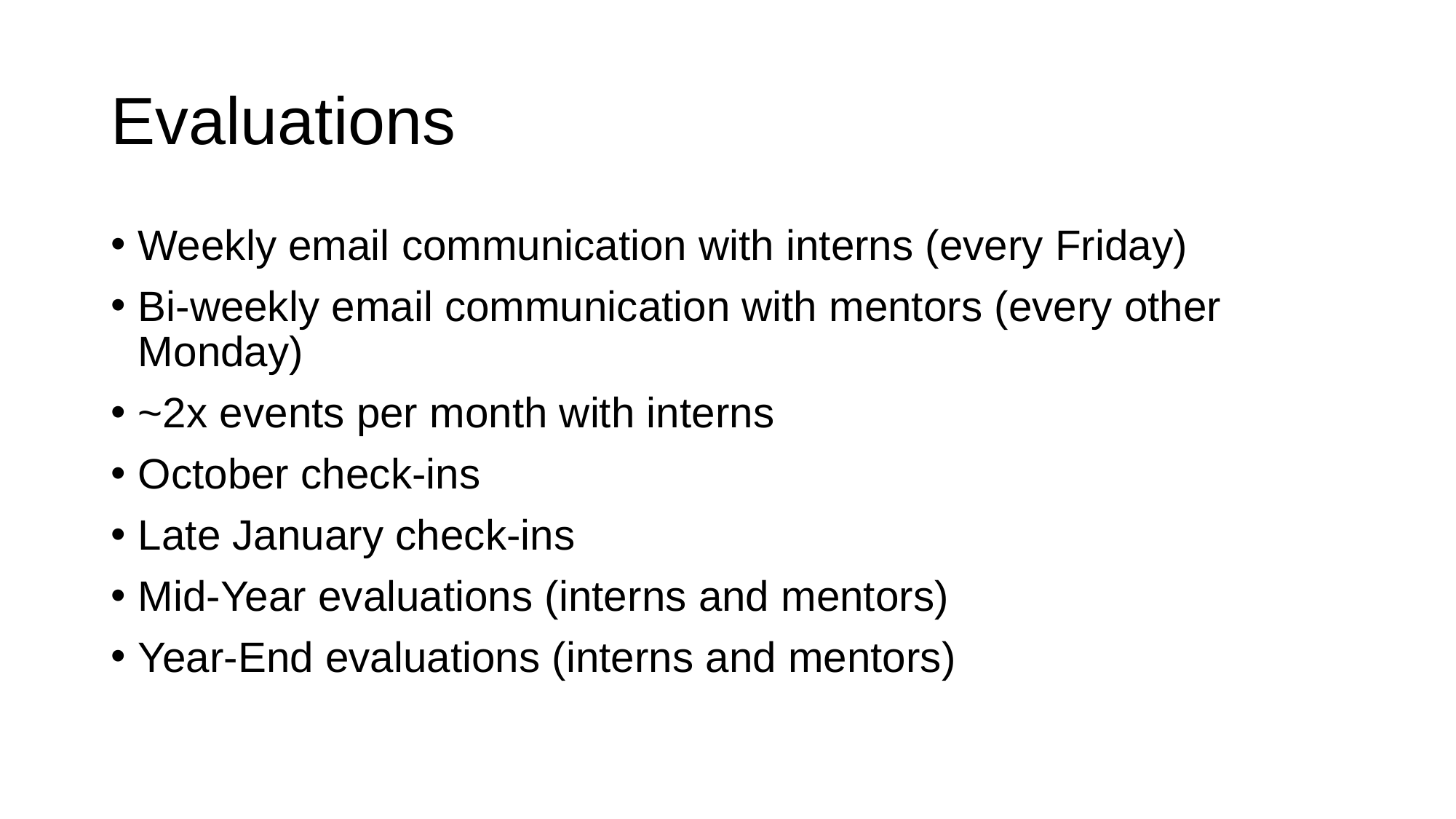

# Evaluations
Weekly email communication with interns (every Friday)
Bi-weekly email communication with mentors (every other Monday)
~2x events per month with interns
October check-ins
Late January check-ins
Mid-Year evaluations (interns and mentors)
Year-End evaluations (interns and mentors)